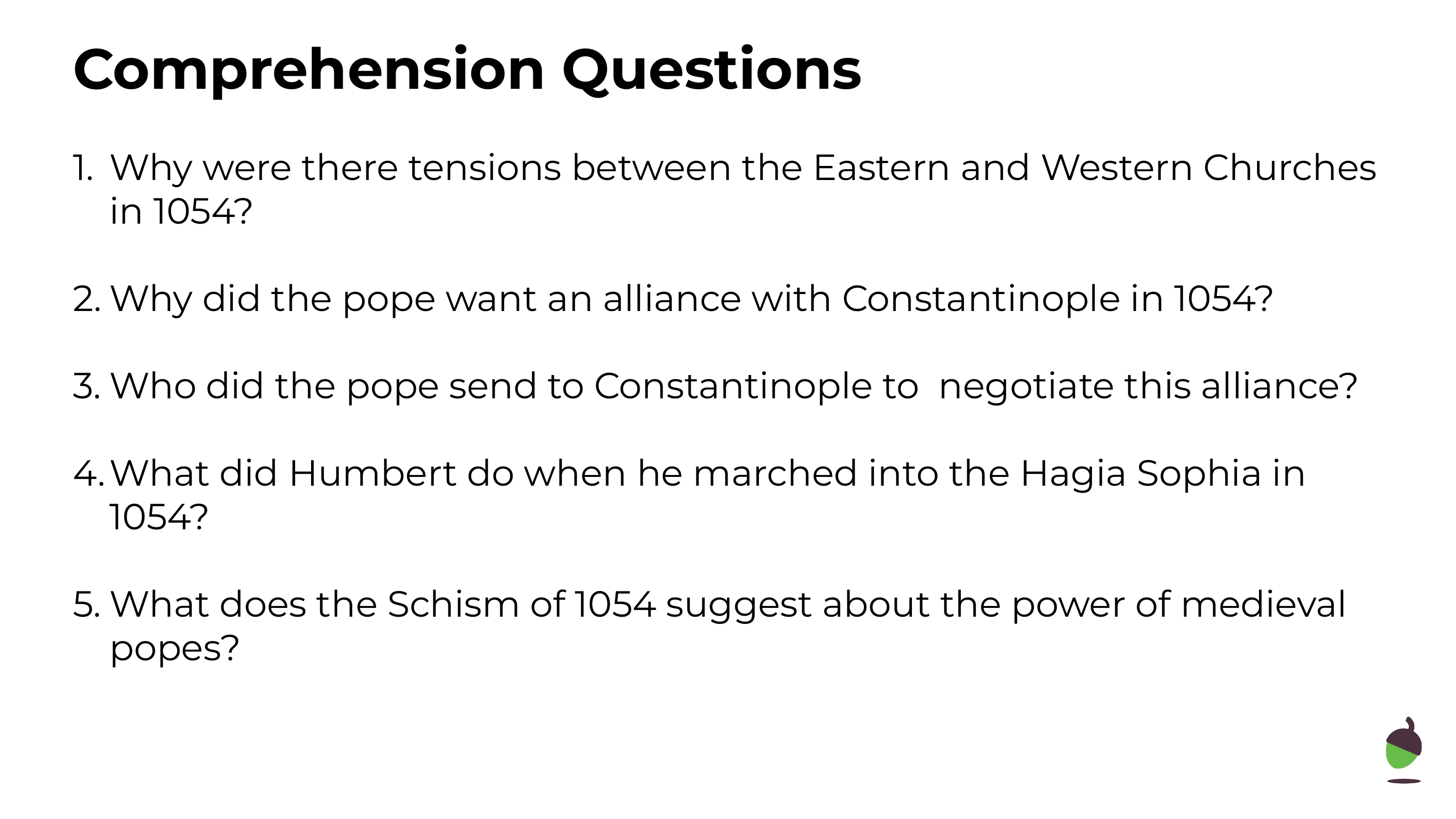

# Comprehension Questions
Why were there tensions between the Eastern and Western Churches in 1054?

Why did the pope want an alliance with Constantinople in 1054?

Who did the pope send to Constantinople to  negotiate this alliance?

What did Humbert do when he marched into the Hagia Sophia in 1054?

What does the Schism of 1054 suggest about the power of medieval popes?

7